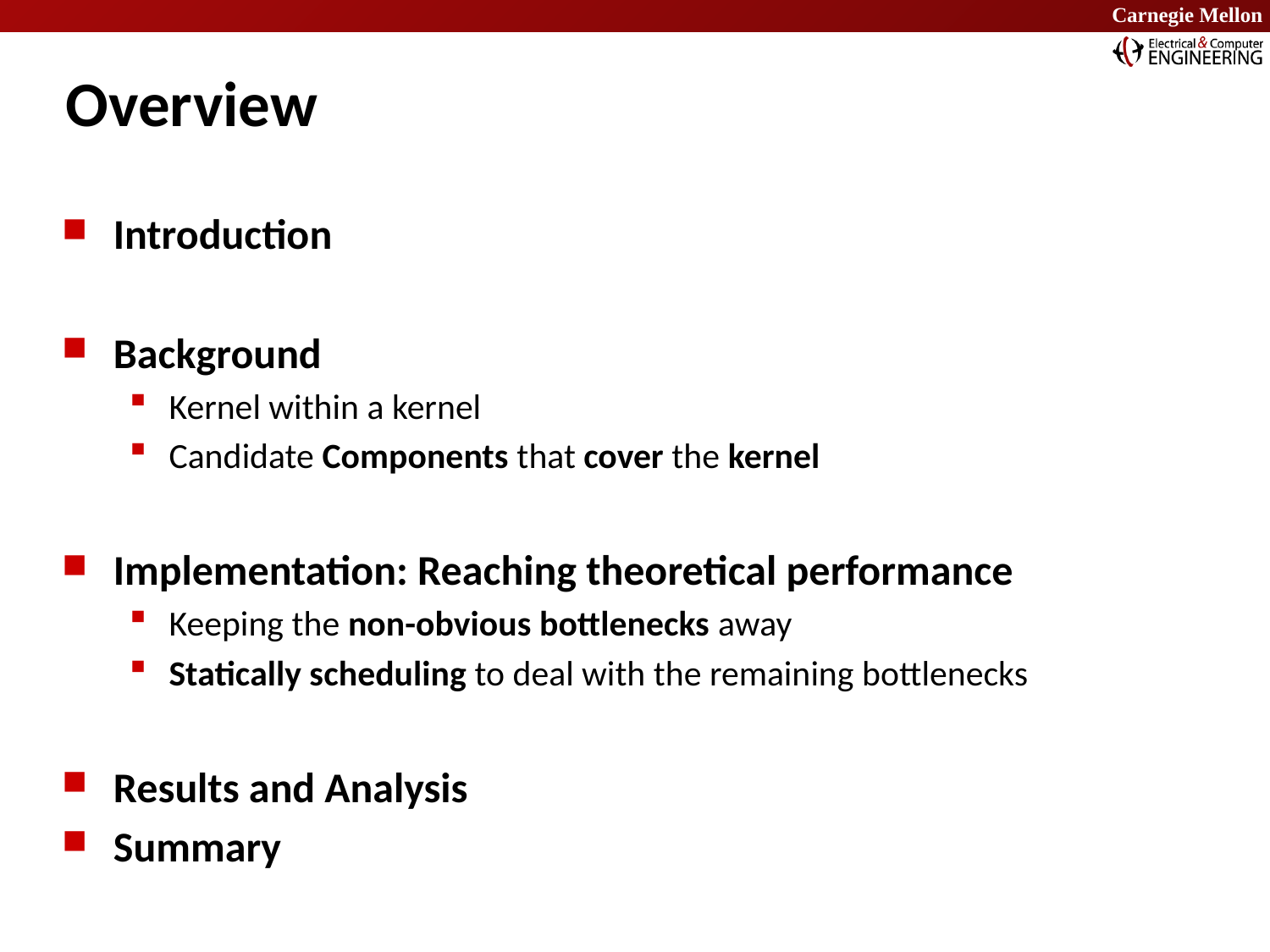

# Overview
Introduction

Background
Kernel within a kernel
Candidate Components that cover the kernel

Implementation: Reaching theoretical performance
Keeping the non-obvious bottlenecks away
Statically scheduling to deal with the remaining bottlenecks

Results and Analysis
Summary